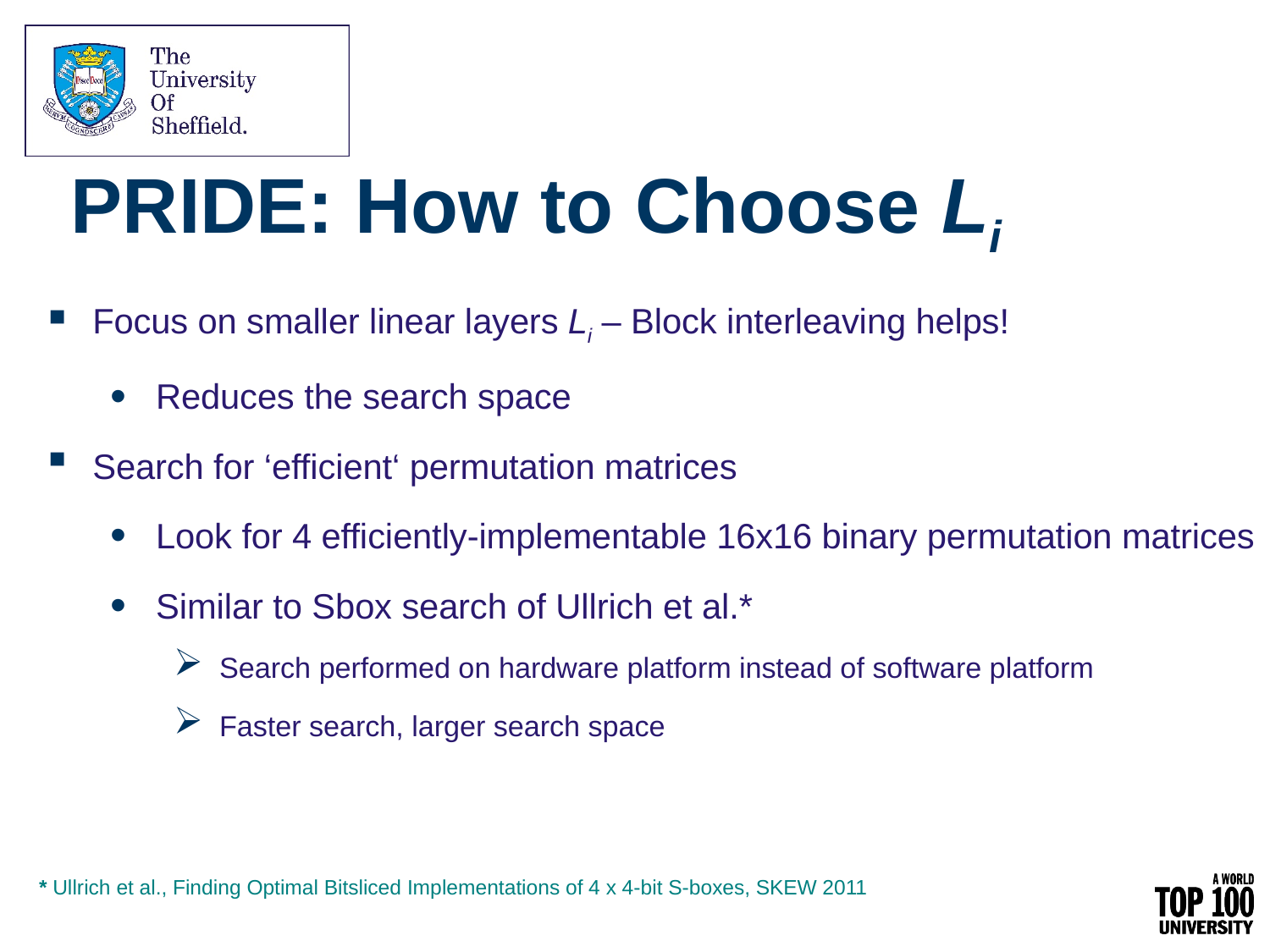

# PRIDE: How to Choose Li
Focus on smaller linear layers Li – Block interleaving helps!
Reduces the search space
Search for ‘efficient‘ permutation matrices
Look for 4 efficiently-implementable 16x16 binary permutation matrices
Similar to Sbox search of Ullrich et al.*
Search performed on hardware platform instead of software platform
Faster search, larger search space
* Ullrich et al., Finding Optimal Bitsliced Implementations of 4 x 4-bit S-boxes, SKEW 2011